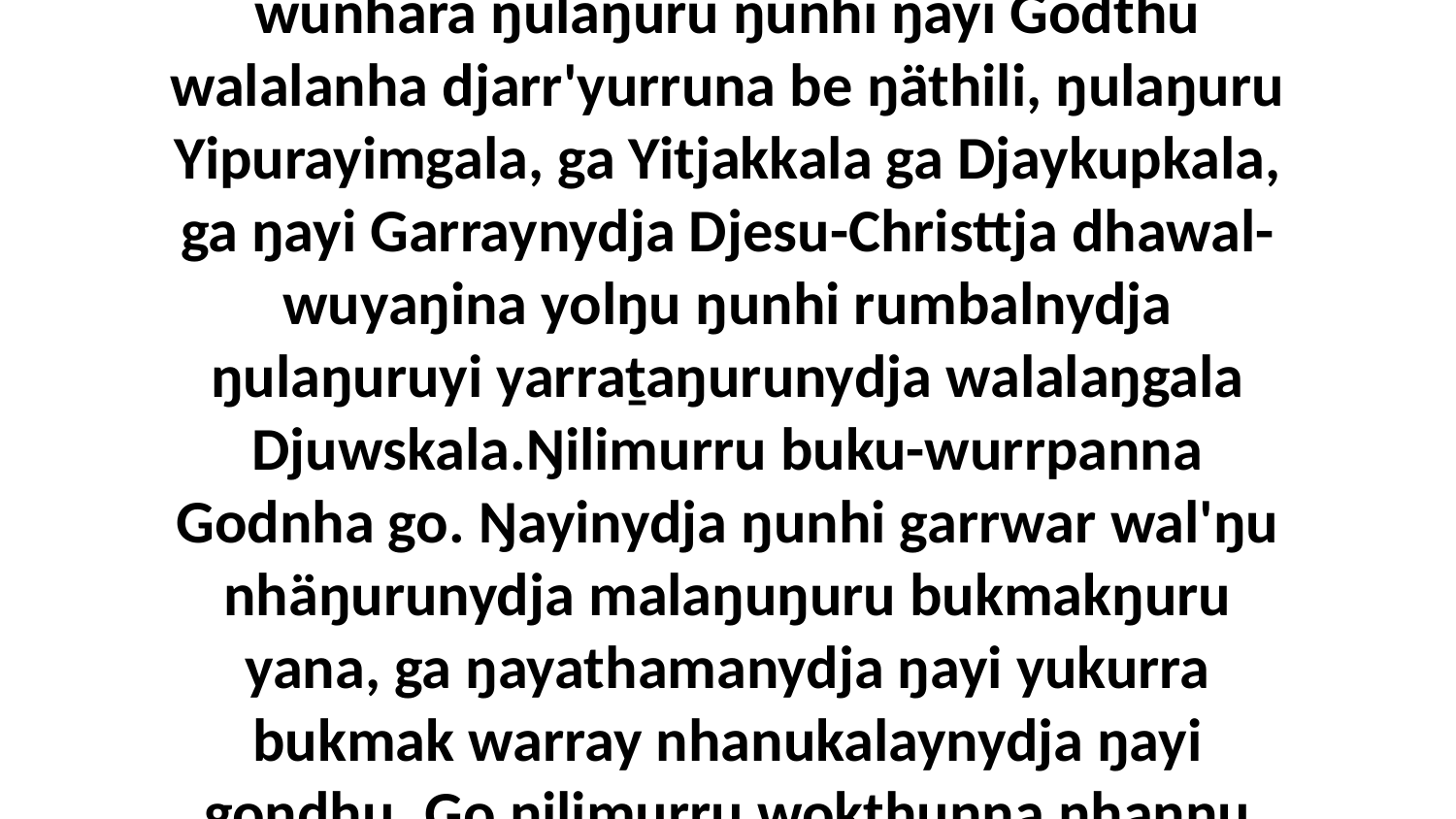

5 Ŋunhiyinydjayi miṯtji Djuwstja mala-wunhara ŋulaŋuru ŋunhi ŋayi Godthu walalanha djarr'yurruna be ŋäthili, ŋulaŋuru Yipurayimgala, ga Yitjakkala ga Djaykupkala, ga ŋayi Garraynydja Djesu-Christtja dhawal-wuyaŋina yolŋu ŋunhi rumbalnydja ŋulaŋuruyi yarraṯaŋurunydja walalaŋgala Djuwskala.Ŋilimurru buku-wurrpanna Godnha go. Ŋayinydja ŋunhi garrwar wal'ŋu nhäŋurunydja malaŋuŋuru bukmakŋuru yana, ga ŋayathamanydja ŋayi yukurra bukmak warray nhanukalaynydja ŋayi goŋdhu. Go ŋilimurru wokthunna nhanŋu gupaḏalkumana-wala. Yo yuwalk.